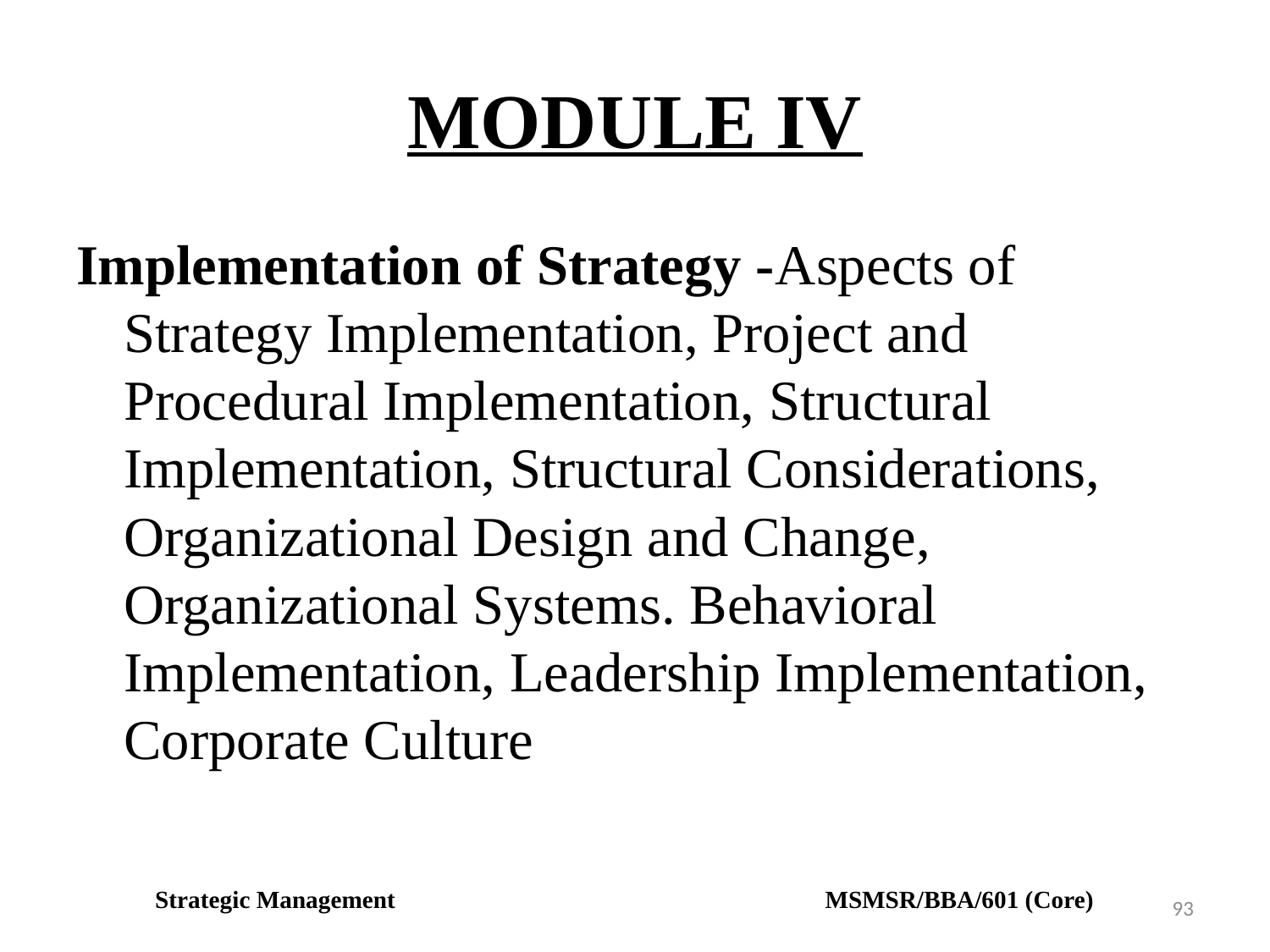

# MODULE IV
Implementation of Strategy -Aspects of Strategy Implementation, Project and Procedural Implementation, Structural Implementation, Structural Considerations, Organizational Design and Change, Organizational Systems. Behavioral Implementation, Leadership Implementation, Corporate Culture

Strategic Management                                                                      MSMSR/BBA/601 (Core)
93